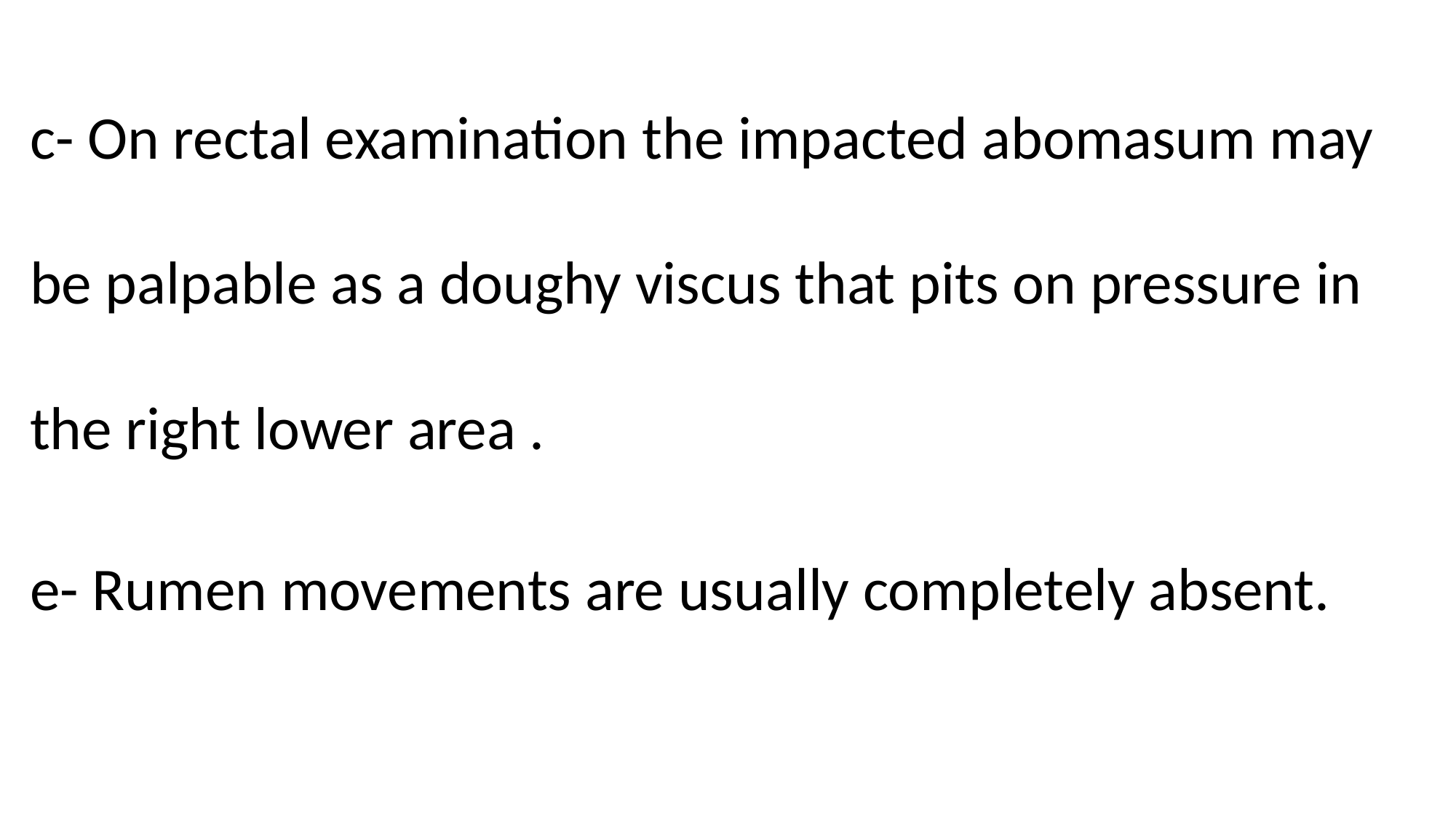

c- On rectal examination the impacted abomasum may be palpable as a doughy viscus that pits on pressure in the right lower area .
e- Rumen movements are usually completely absent.